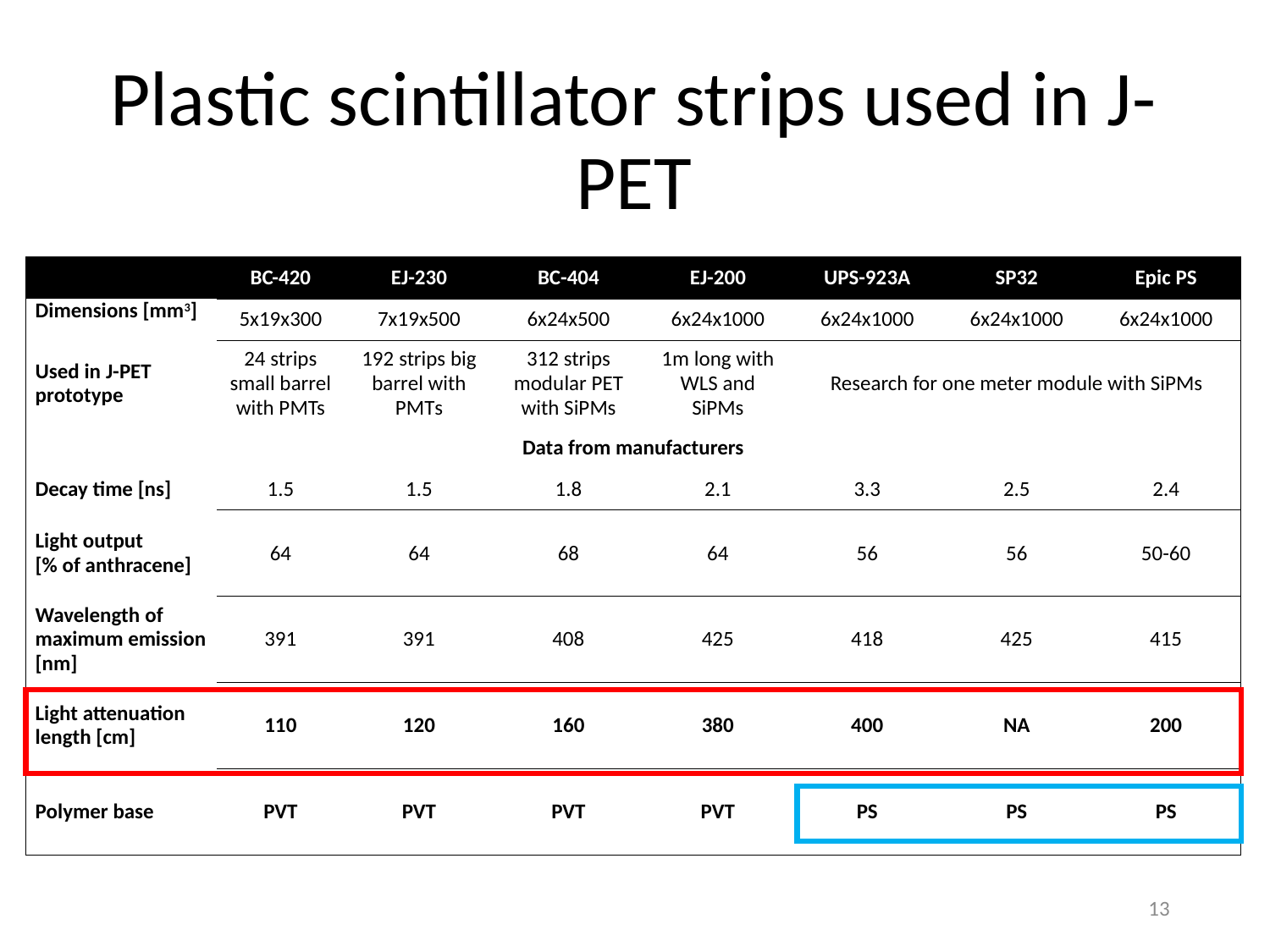

# Plastic scintillator strips used in J-PET
|  | BC-420 | EJ-230 | BC-404 | EJ-200 | UPS-923A | SP32 | Epic PS |
| --- | --- | --- | --- | --- | --- | --- | --- |
| Dimensions [mm3] | 5x19x300 | 7x19x500 | 6x24x500 | 6x24x1000 | 6x24x1000 | 6x24x1000 | 6x24x1000 |
| Used in J-PET prototype | 24 strips small barrel with PMTs | 192 strips big barrel with PMTs | 312 strips modular PET with SiPMs | 1m long with WLS and SiPMs | Research for one meter module with SiPMs |  |  |
| Data from manufacturers |  |  |  |  |  |  |  |
| Decay time [ns] | 1.5 | 1.5 | 1.8 | 2.1 | 3.3 | 2.5 | 2.4 |
| Light output [% of anthracene] | 64 | 64 | 68 | 64 | 56 | 56 | 50-60 |
| Wavelength of maximum emission [nm] | 391 | 391 | 408 | 425 | 418 | 425 | 415 |
| Light attenuation length [cm] | 110 | 120 | 160 | 380 | 400 | NA | 200 |
| Polymer base | PVT | PVT | PVT | PVT | PS | PS | PS |

13